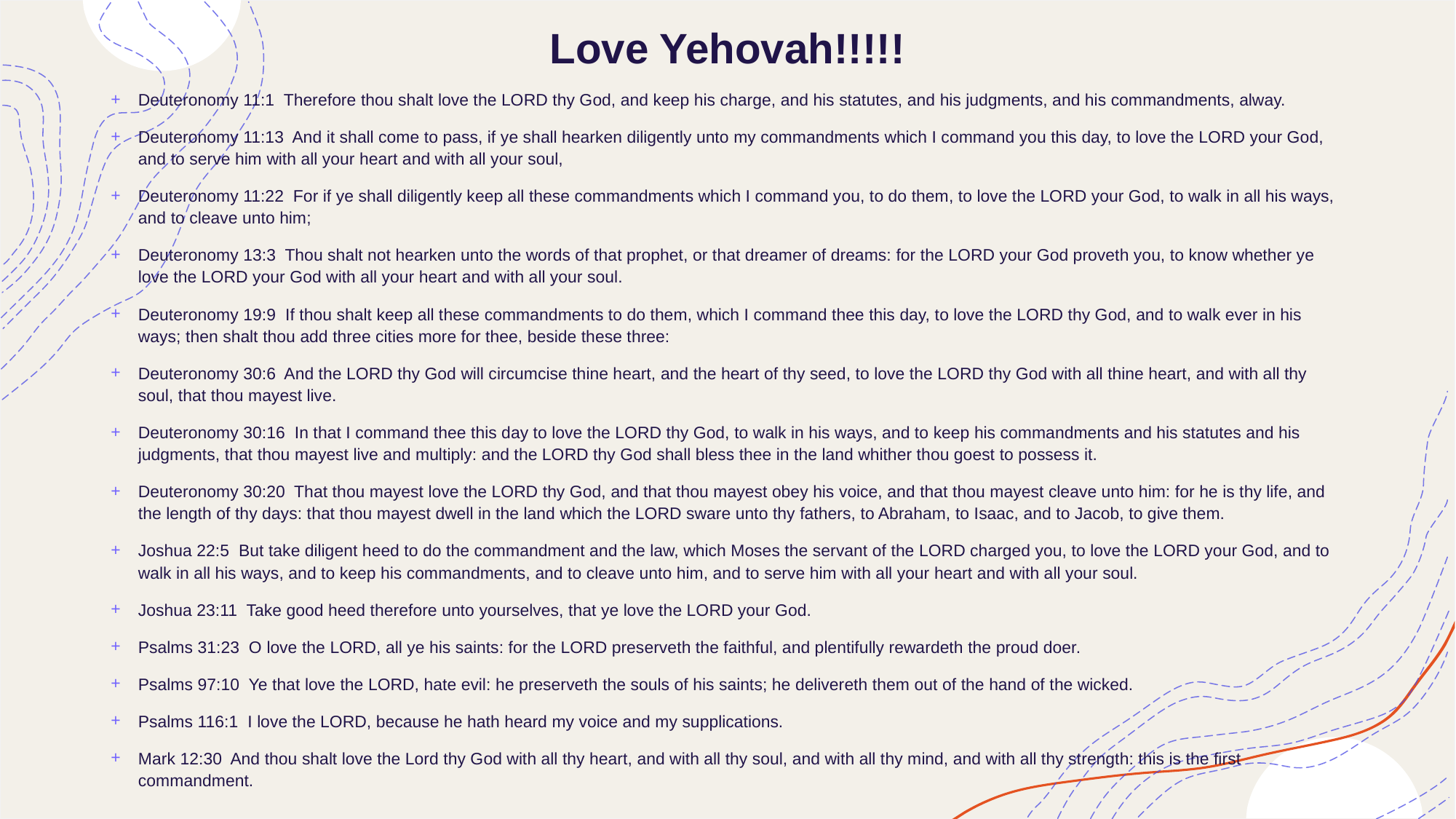

Love Yehovah!!!!!
Deuteronomy 11:1  Therefore thou shalt love the LORD thy God, and keep his charge, and his statutes, and his judgments, and his commandments, alway.
Deuteronomy 11:13  And it shall come to pass, if ye shall hearken diligently unto my commandments which I command you this day, to love the LORD your God, and to serve him with all your heart and with all your soul,
Deuteronomy 11:22  For if ye shall diligently keep all these commandments which I command you, to do them, to love the LORD your God, to walk in all his ways, and to cleave unto him;
Deuteronomy 13:3  Thou shalt not hearken unto the words of that prophet, or that dreamer of dreams: for the LORD your God proveth you, to know whether ye love the LORD your God with all your heart and with all your soul.
Deuteronomy 19:9  If thou shalt keep all these commandments to do them, which I command thee this day, to love the LORD thy God, and to walk ever in his ways; then shalt thou add three cities more for thee, beside these three:
Deuteronomy 30:6  And the LORD thy God will circumcise thine heart, and the heart of thy seed, to love the LORD thy God with all thine heart, and with all thy soul, that thou mayest live.
Deuteronomy 30:16  In that I command thee this day to love the LORD thy God, to walk in his ways, and to keep his commandments and his statutes and his judgments, that thou mayest live and multiply: and the LORD thy God shall bless thee in the land whither thou goest to possess it.
Deuteronomy 30:20  That thou mayest love the LORD thy God, and that thou mayest obey his voice, and that thou mayest cleave unto him: for he is thy life, and the length of thy days: that thou mayest dwell in the land which the LORD sware unto thy fathers, to Abraham, to Isaac, and to Jacob, to give them.
Joshua 22:5  But take diligent heed to do the commandment and the law, which Moses the servant of the LORD charged you, to love the LORD your God, and to walk in all his ways, and to keep his commandments, and to cleave unto him, and to serve him with all your heart and with all your soul.
Joshua 23:11  Take good heed therefore unto yourselves, that ye love the LORD your God.
Psalms 31:23  O love the LORD, all ye his saints: for the LORD preserveth the faithful, and plentifully rewardeth the proud doer.
Psalms 97:10  Ye that love the LORD, hate evil: he preserveth the souls of his saints; he delivereth them out of the hand of the wicked.
Psalms 116:1  I love the LORD, because he hath heard my voice and my supplications.
Mark 12:30  And thou shalt love the Lord thy God with all thy heart, and with all thy soul, and with all thy mind, and with all thy strength: this is the first commandment.